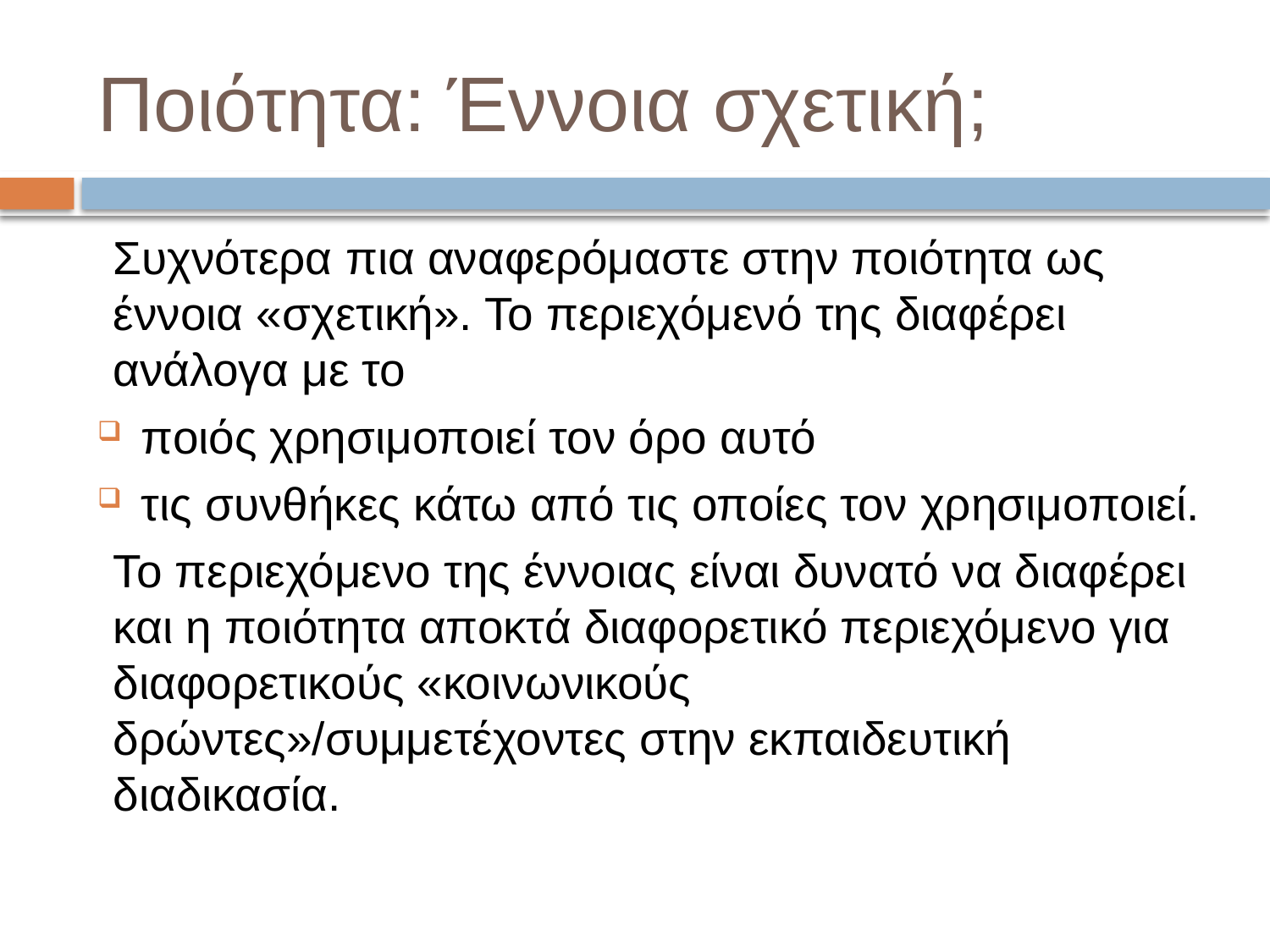

# Ποιότητα: Έννοια σχετική;
Συχνότερα πια αναφερόμαστε στην ποιότητα ως έννοια «σχετική». Το περιεχόμενό της διαφέρει ανάλογα με το
ποιός χρησιμοποιεί τον όρο αυτό
τις συνθήκες κάτω από τις οποίες τον χρησιμοποιεί.
Το περιεχόμενο της έννοιας είναι δυνατό να διαφέρει και η ποιότητα αποκτά διαφορετικό περιεχόμενο για διαφορετικούς «κοινωνικούς δρώντες»/συμμετέχοντες στην εκπαιδευτική διαδικασία.